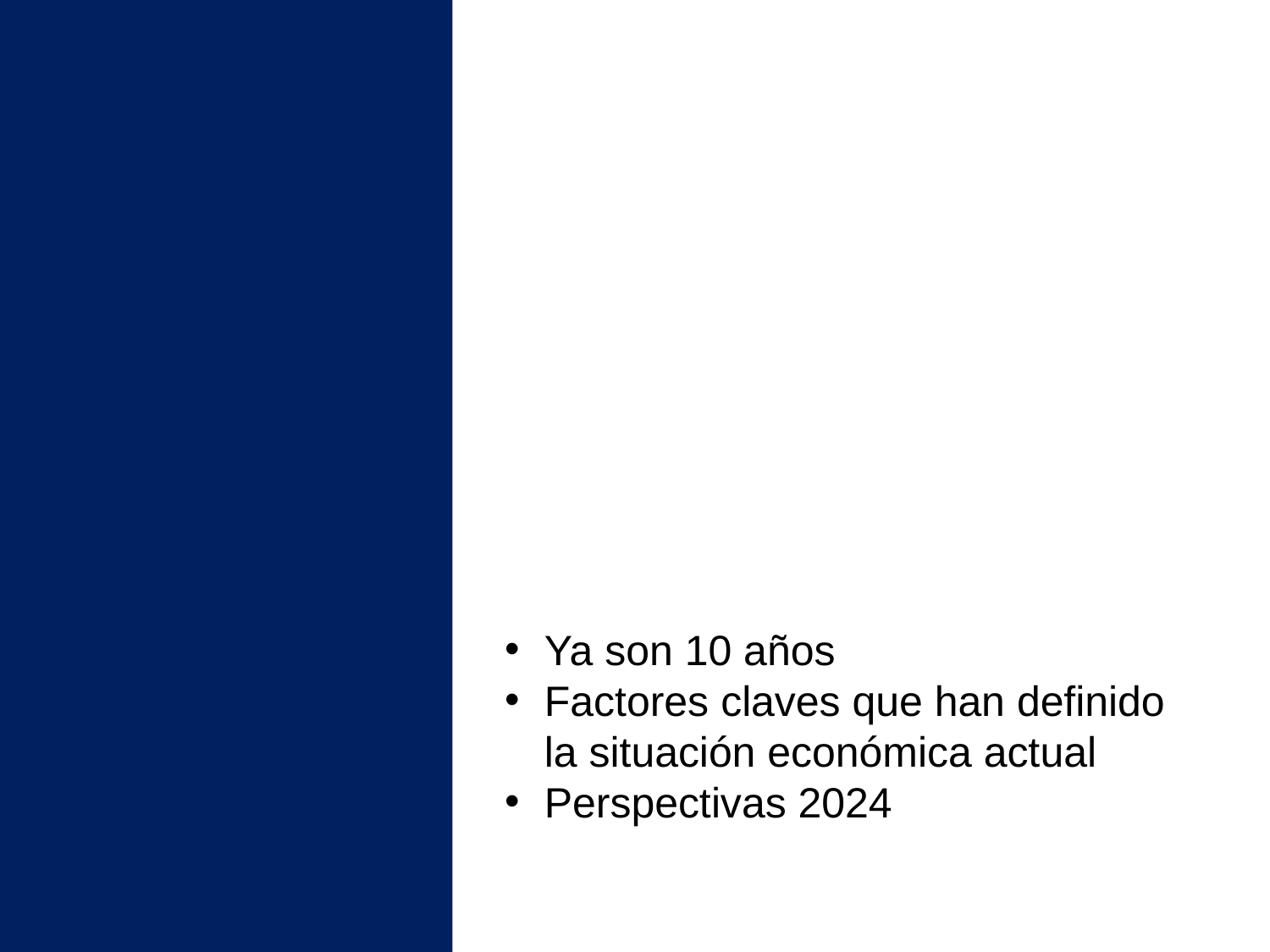

Ya son 10 años
Factores claves que han definido la situación económica actual
Perspectivas 2024